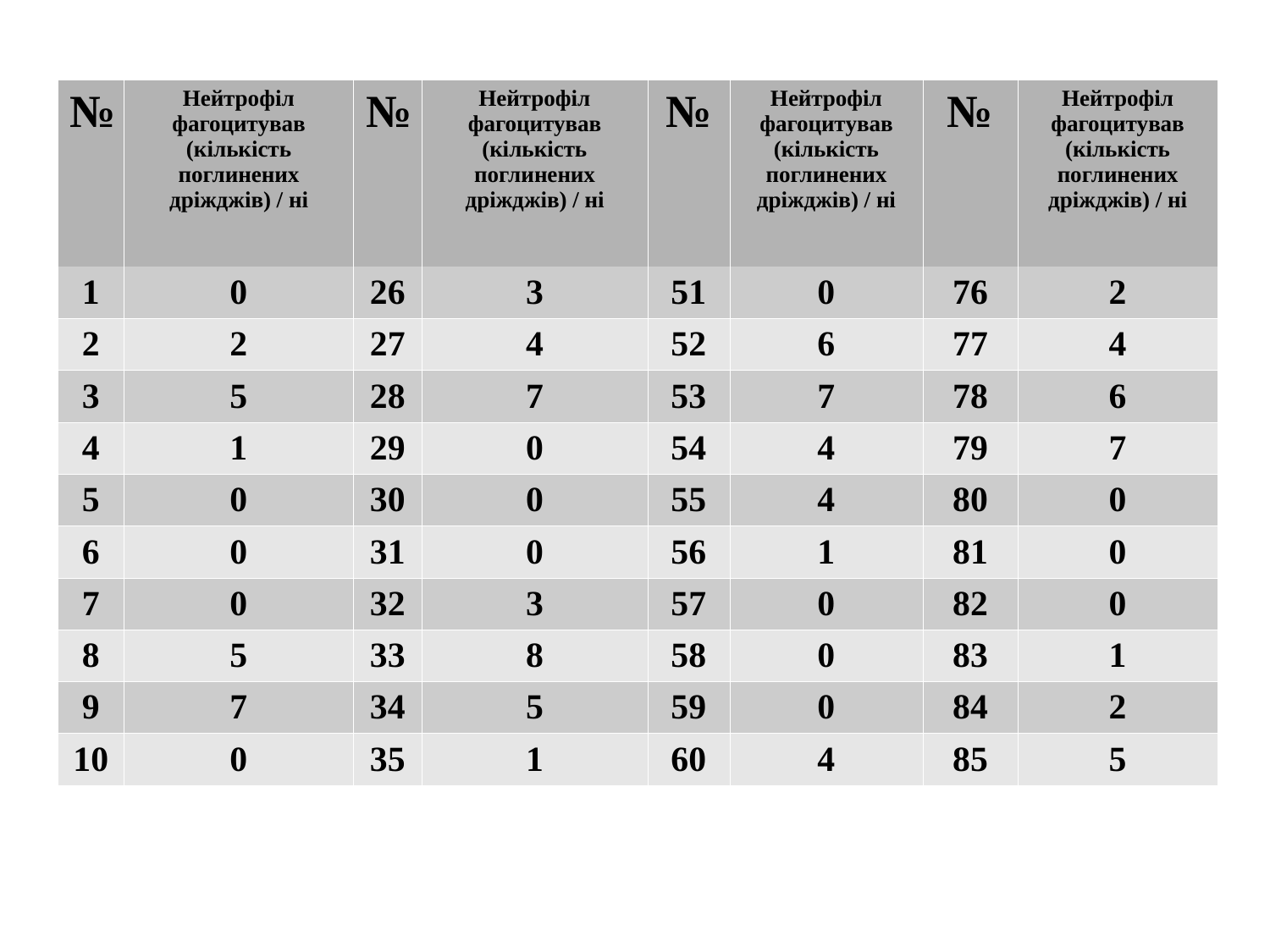

| № | Нейтрофіл фагоцитував (кількість поглинених дріжджів) / ні | № | Нейтрофіл фагоцитував (кількість поглинених дріжджів) / ні | № | Нейтрофіл фагоцитував (кількість поглинених дріжджів) / ні | № | Нейтрофіл фагоцитував (кількість поглинених дріжджів) / ні |
| --- | --- | --- | --- | --- | --- | --- | --- |
| 1 | 0 | 26 | 3 | 51 | 0 | 76 | 2 |
| 2 | 2 | 27 | 4 | 52 | 6 | 77 | 4 |
| 3 | 5 | 28 | 7 | 53 | 7 | 78 | 6 |
| 4 | 1 | 29 | 0 | 54 | 4 | 79 | 7 |
| 5 | 0 | 30 | 0 | 55 | 4 | 80 | 0 |
| 6 | 0 | 31 | 0 | 56 | 1 | 81 | 0 |
| 7 | 0 | 32 | 3 | 57 | 0 | 82 | 0 |
| 8 | 5 | 33 | 8 | 58 | 0 | 83 | 1 |
| 9 | 7 | 34 | 5 | 59 | 0 | 84 | 2 |
| 10 | 0 | 35 | 1 | 60 | 4 | 85 | 5 |